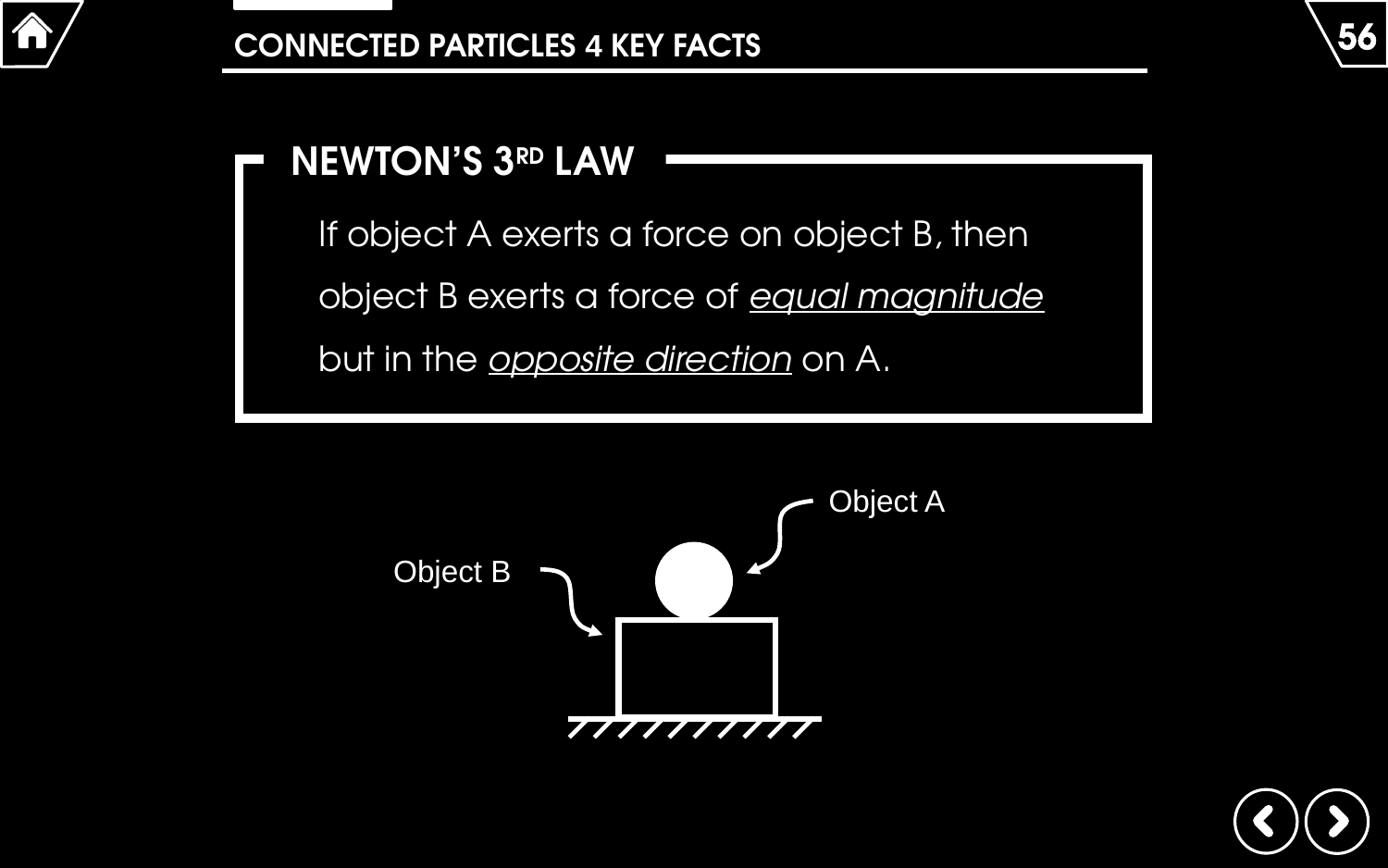

# Connected Particles 4 key facts
Newton’s 3rd Law

If object A exerts a force on object B, then object B exerts a force of equal magnitude but in the opposite direction on A.
Object A
Object A

Object B